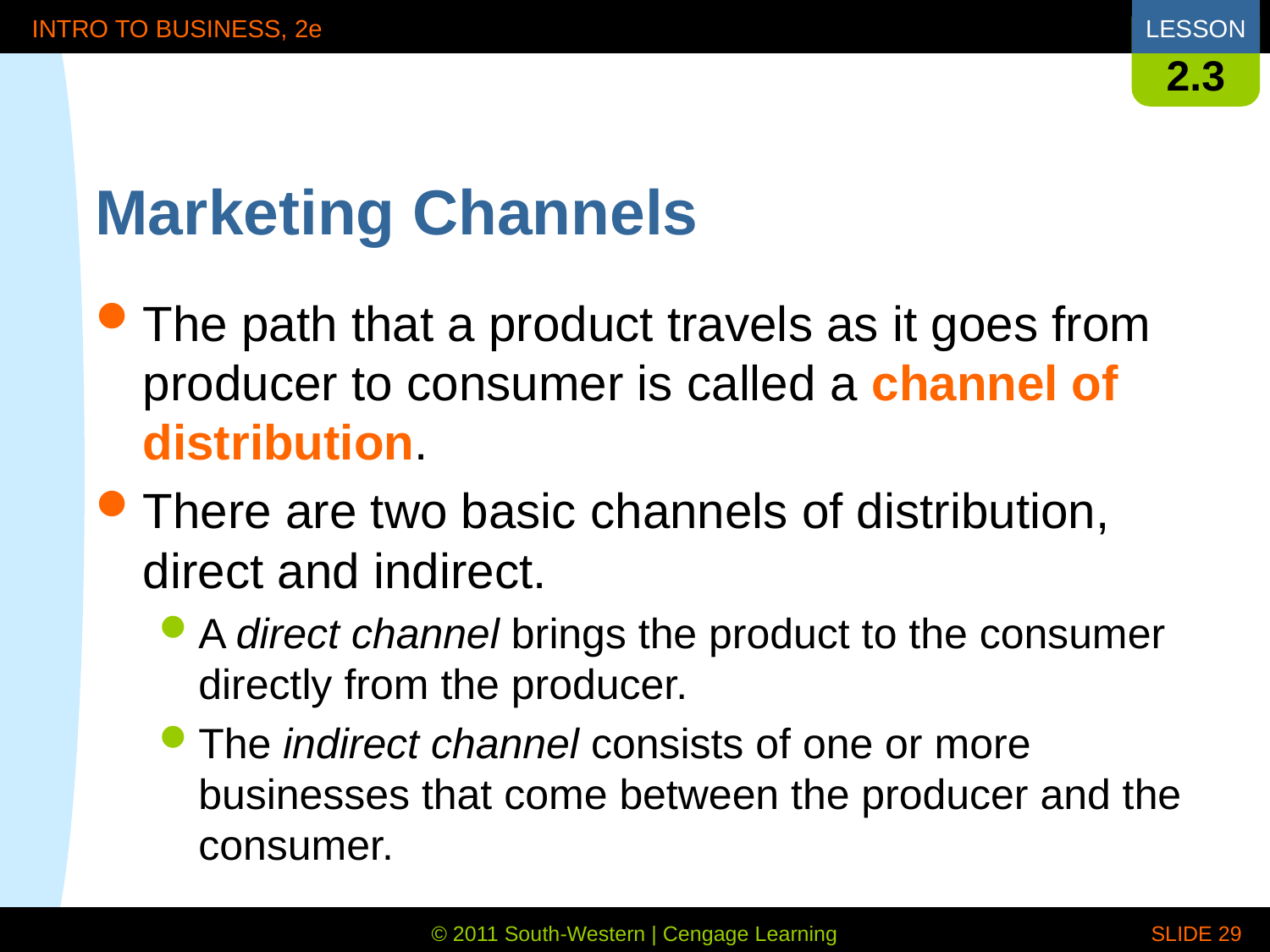

2.3
# Marketing Channels
The path that a product travels as it goes from producer to consumer is called a channel of distribution.
There are two basic channels of distribution, direct and indirect.
A direct channel brings the product to the consumer directly from the producer.
The indirect channel consists of one or more businesses that come between the producer and the consumer.
 SLIDE 29